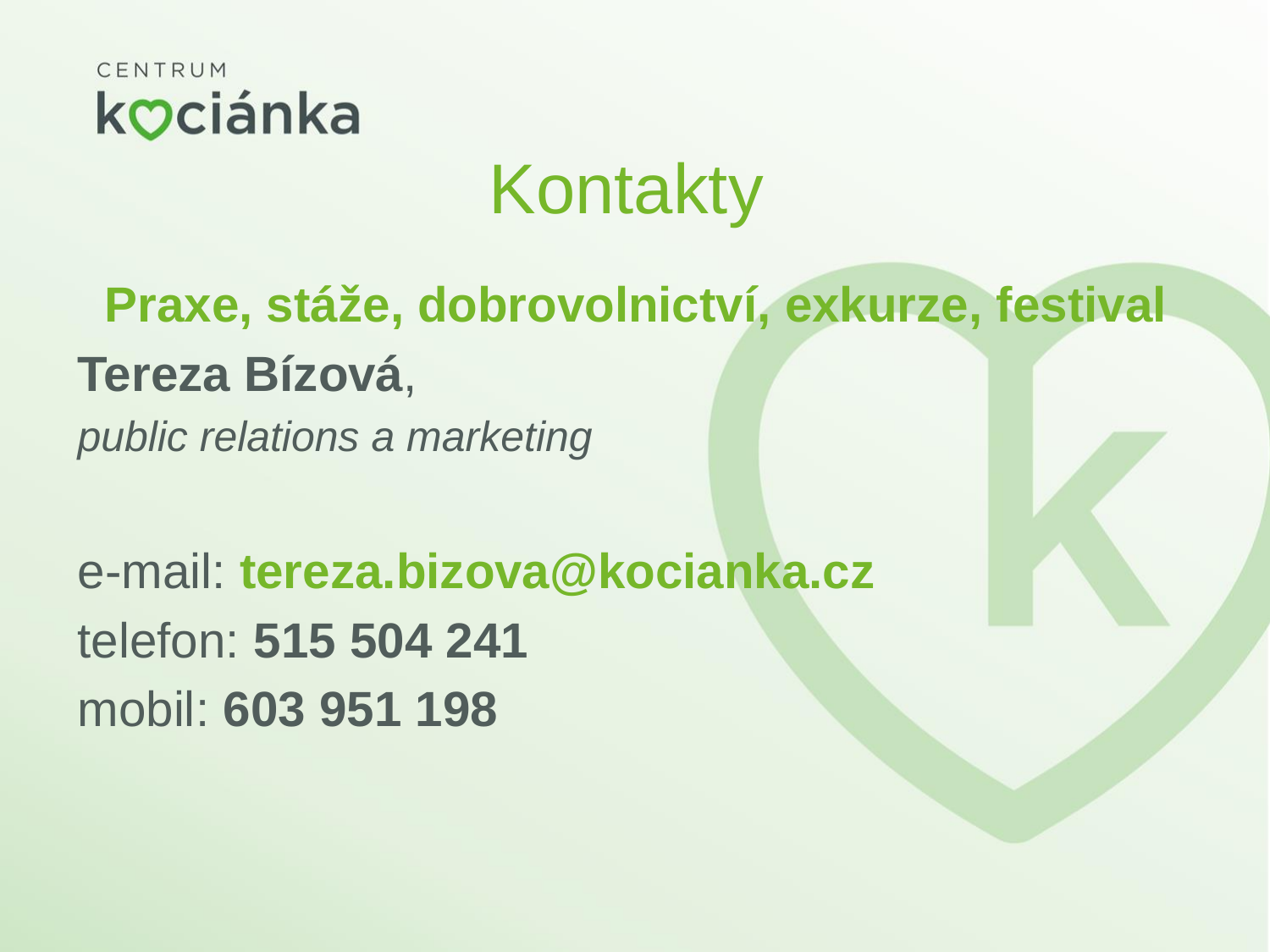

# Kontakty
Praxe, stáže, dobrovolnictví, exkurze, festival
Tereza Bízová,
public relations a marketing

e-mail: tereza.bizova@kocianka.cz
telefon: 515 504 241
mobil: 603 951 198